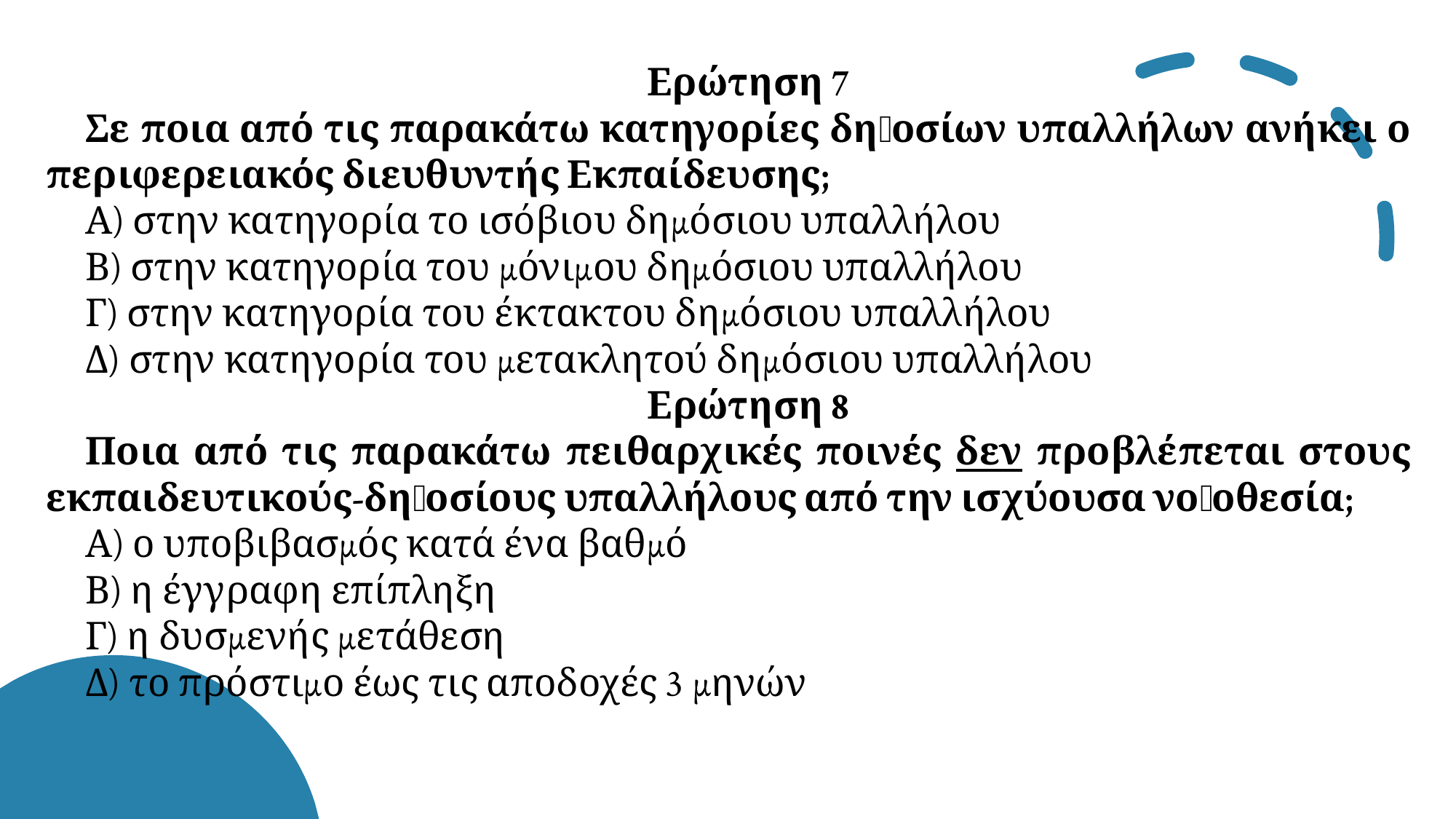

«

Ερώτηση 7
Σε ποια από τις παρακάτω κατηγορίες δημοσίων υπαλλήλων ανήκει ο περιφερειακός διευθυντής Εκπαίδευσης;
Α) στην κατηγορία το ισόβιου δημόσιου υπαλλήλου
Β) στην κατηγορία του μόνιμου δημόσιου υπαλλήλου
Γ) στην κατηγορία του έκτακτου δημόσιου υπαλλήλου
Δ) στην κατηγορία του μετακλητού δημόσιου υπαλλήλου
Ερώτηση 8
Ποια από τις παρακάτω πειθαρχικές ποινές δεν προβλέπεται στους εκπαιδευτικούς-δημοσίους υπαλλήλους από την ισχύουσα νομοθεσία;
Α) ο υποβιβασμός κατά ένα βαθμό
Β) η έγγραφη επίπληξη
Γ) η δυσμενής μετάθεση
Δ) το πρόστιμο έως τις αποδοχές 3 μηνών